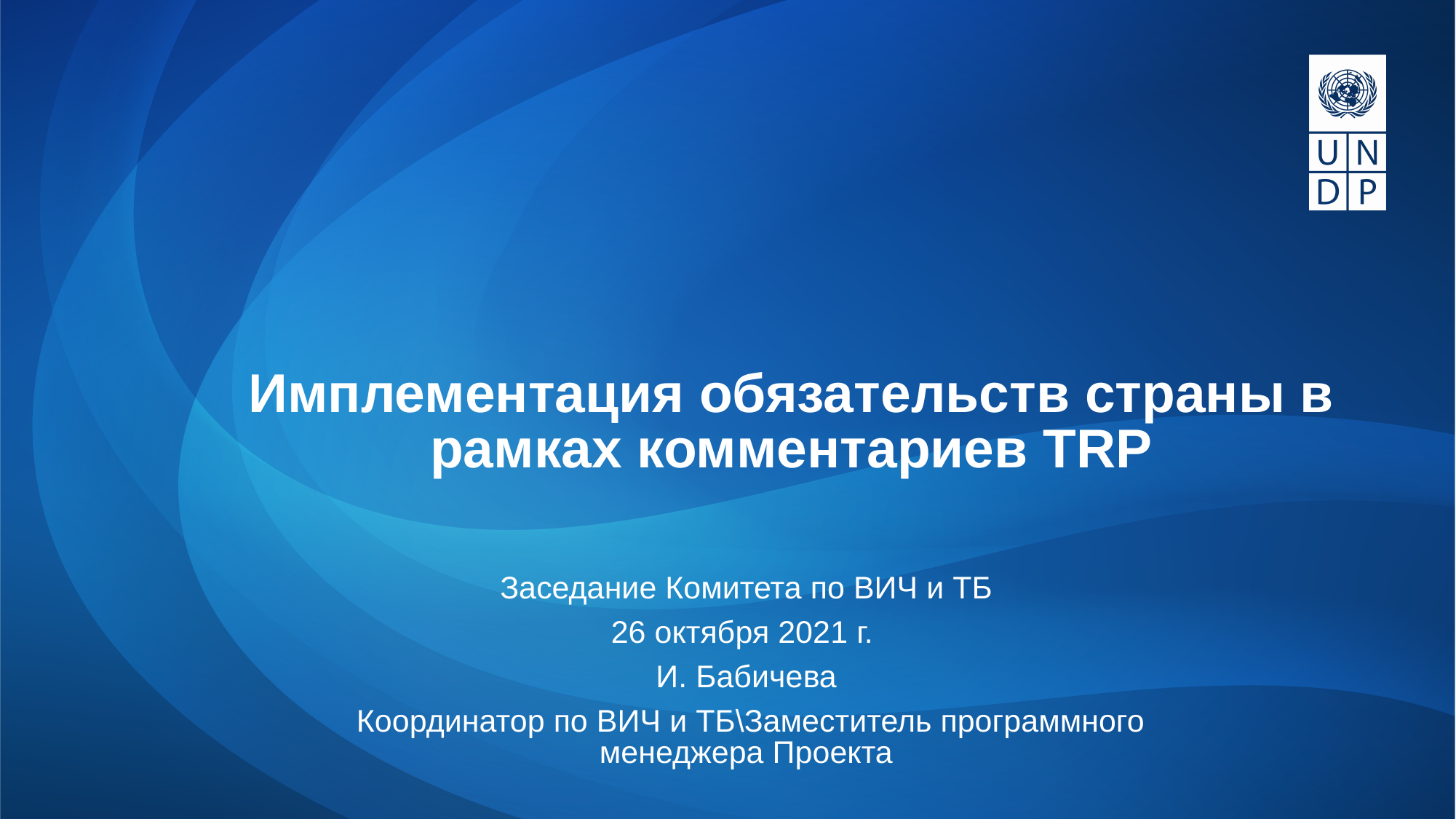

# Имплементация обязательств страны в рамках комментариев TRP
Заседание Комитета по ВИЧ и ТБ
26 октября 2021 г.
И. Бабичева
 Координатор по ВИЧ и ТБ\Заместитель программного менеджера Проекта